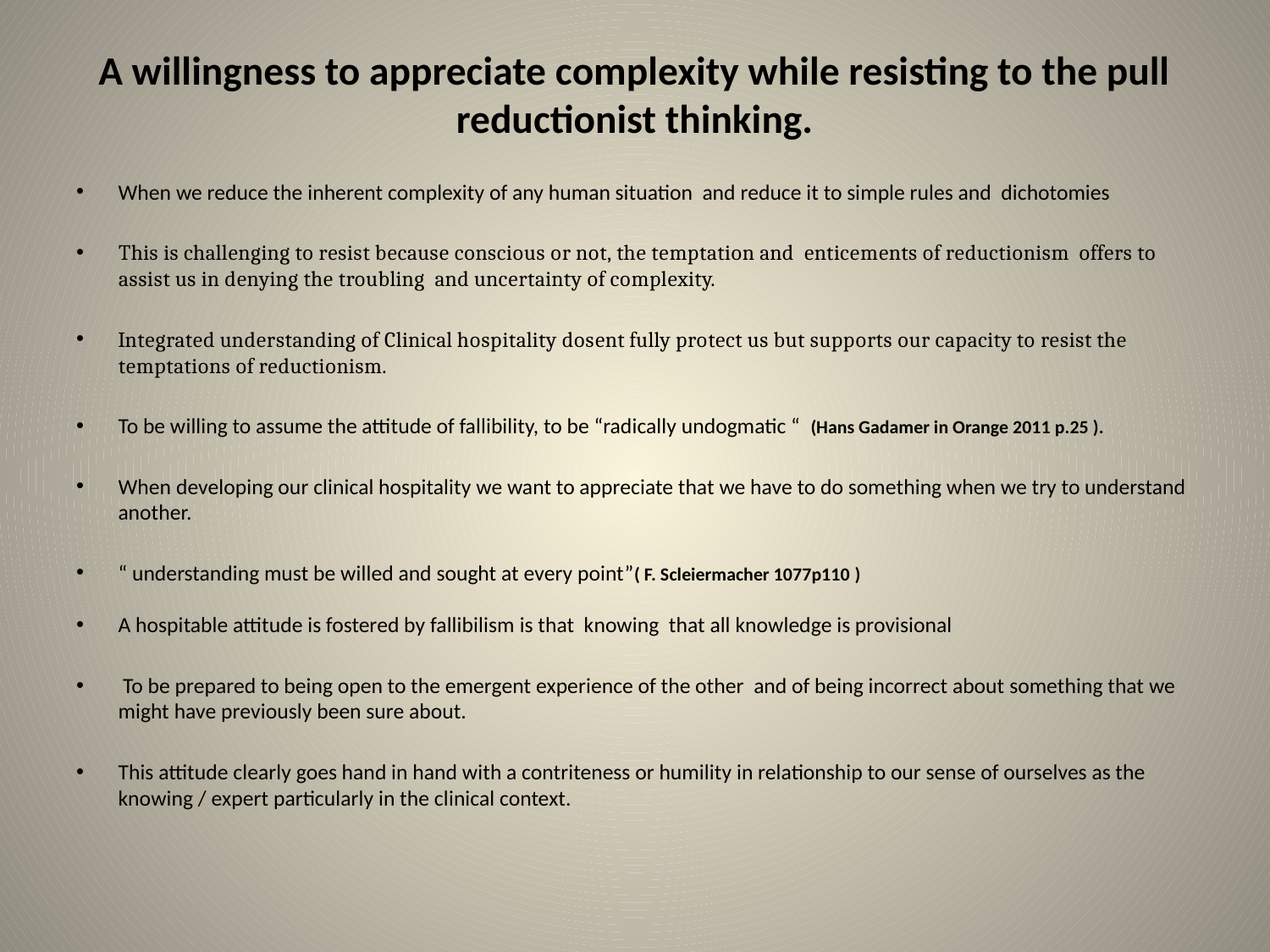

# A willingness to appreciate complexity while resisting to the pull reductionist thinking.
When we reduce the inherent complexity of any human situation  and reduce it to simple rules and  dichotomies

This is challenging to resist because conscious or not, the temptation and  enticements of reductionism  offers to assist us in denying the troubling  and uncertainty of complexity.

Integrated understanding of Clinical hospitality dosent fully protect us but supports our capacity to resist the temptations of reductionism.

To be willing to assume the attitude of fallibility, to be “radically undogmatic “  (Hans Gadamer in Orange 2011 p.25 ).

When developing our clinical hospitality we want to appreciate that we have to do something when we try to understand another.

“ understanding must be willed and sought at every point”( F. Scleiermacher 1077p110 )

A hospitable attitude is fostered by fallibilism is that  knowing  that all knowledge is provisional

 To be prepared to being open to the emergent experience of the other  and of being incorrect about something that we might have previously been sure about.

This attitude clearly goes hand in hand with a contriteness or humility in relationship to our sense of ourselves as the knowing / expert particularly in the clinical context.